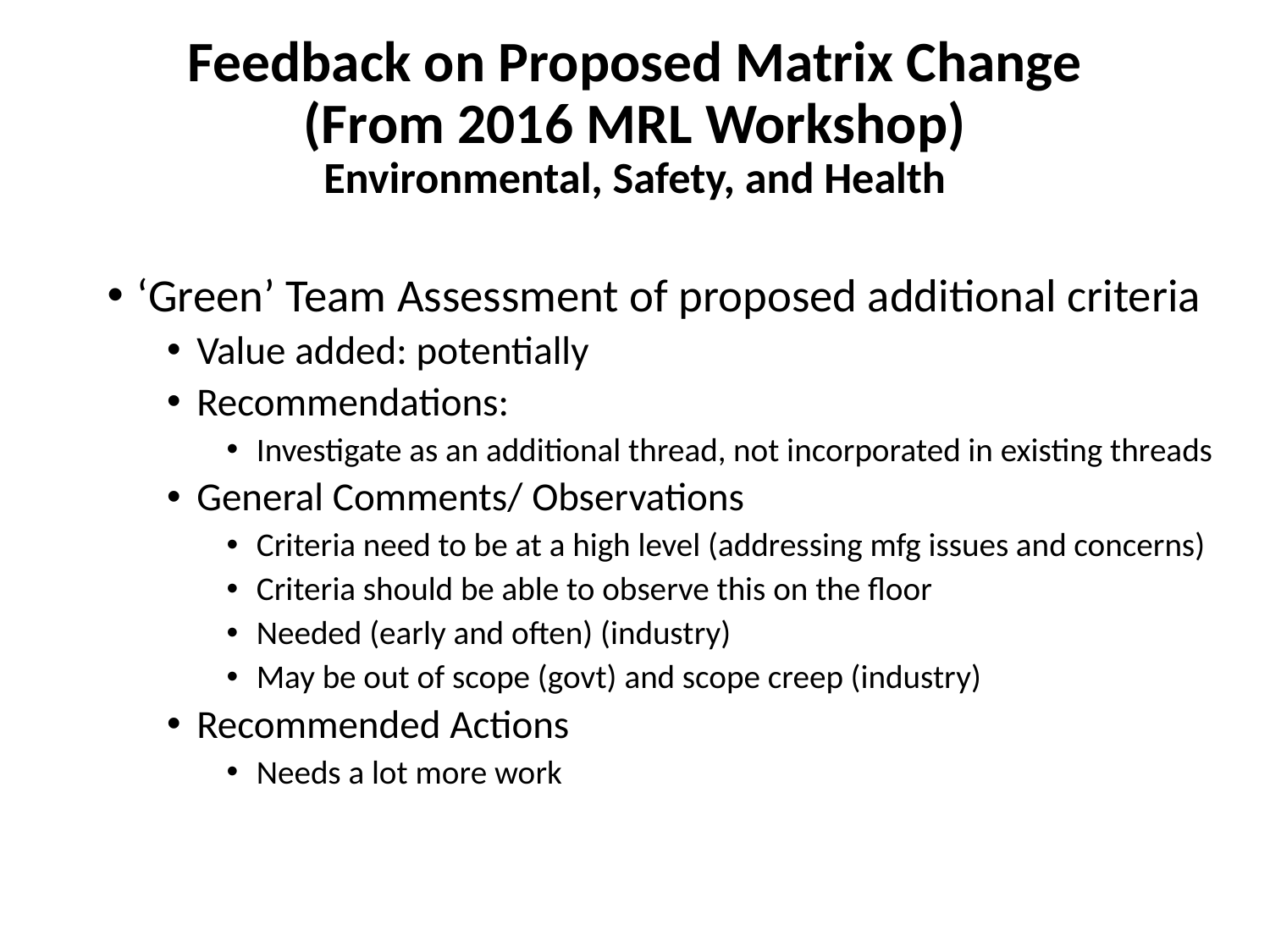

# Feedback on Proposed Matrix Change (From 2016 MRL Workshop) Environmental, Safety, and Health

‘Green’ Team Assessment of proposed additional criteria
Value added: potentially
Recommendations:
Investigate as an additional thread, not incorporated in existing threads
General Comments/ Observations
Criteria need to be at a high level (addressing mfg issues and concerns)
Criteria should be able to observe this on the floor
Needed (early and often) (industry)
May be out of scope (govt) and scope creep (industry)
Recommended Actions
Needs a lot more work